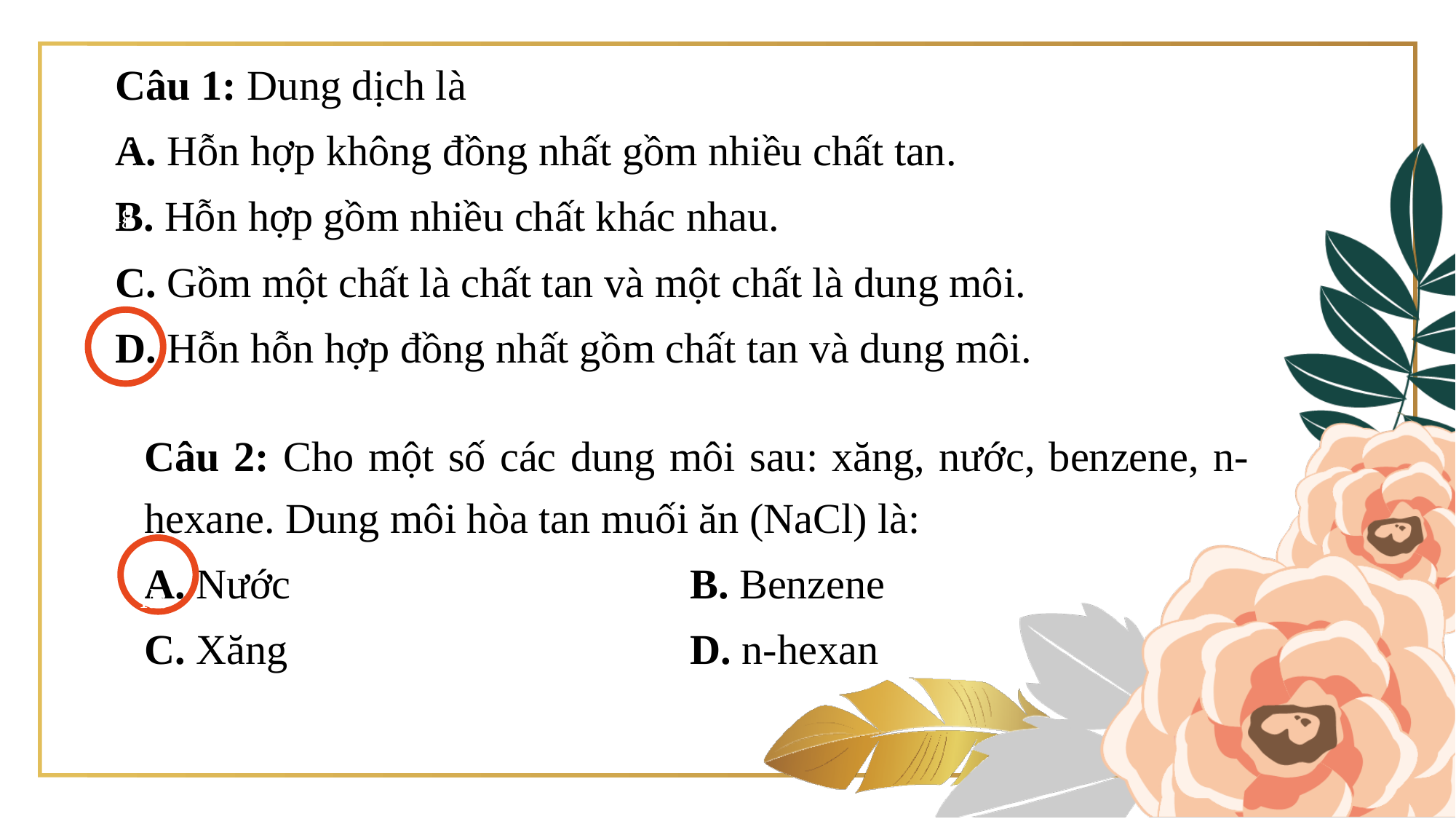

Câu 1: Dung dịch là
A. Hỗn hợp không đồng nhất gồm nhiều chất tan.
B. Hỗn hợp gồm nhiều chất khác nhau.
C. Gồm một chất là chất tan và một chất là dung môi.
D. Hỗn hỗn hợp đồng nhất gồm chất tan và dung môi.

C. Xăng				D. n-hexan
Câu 2: Cho một số các dung môi sau: xăng, nước, benzene, n-hexane. Dung môi hòa tan muối ăn (NaCl) là:
A. Nước				B. Benzene
C. Xăng				D. n-hexan
) là: